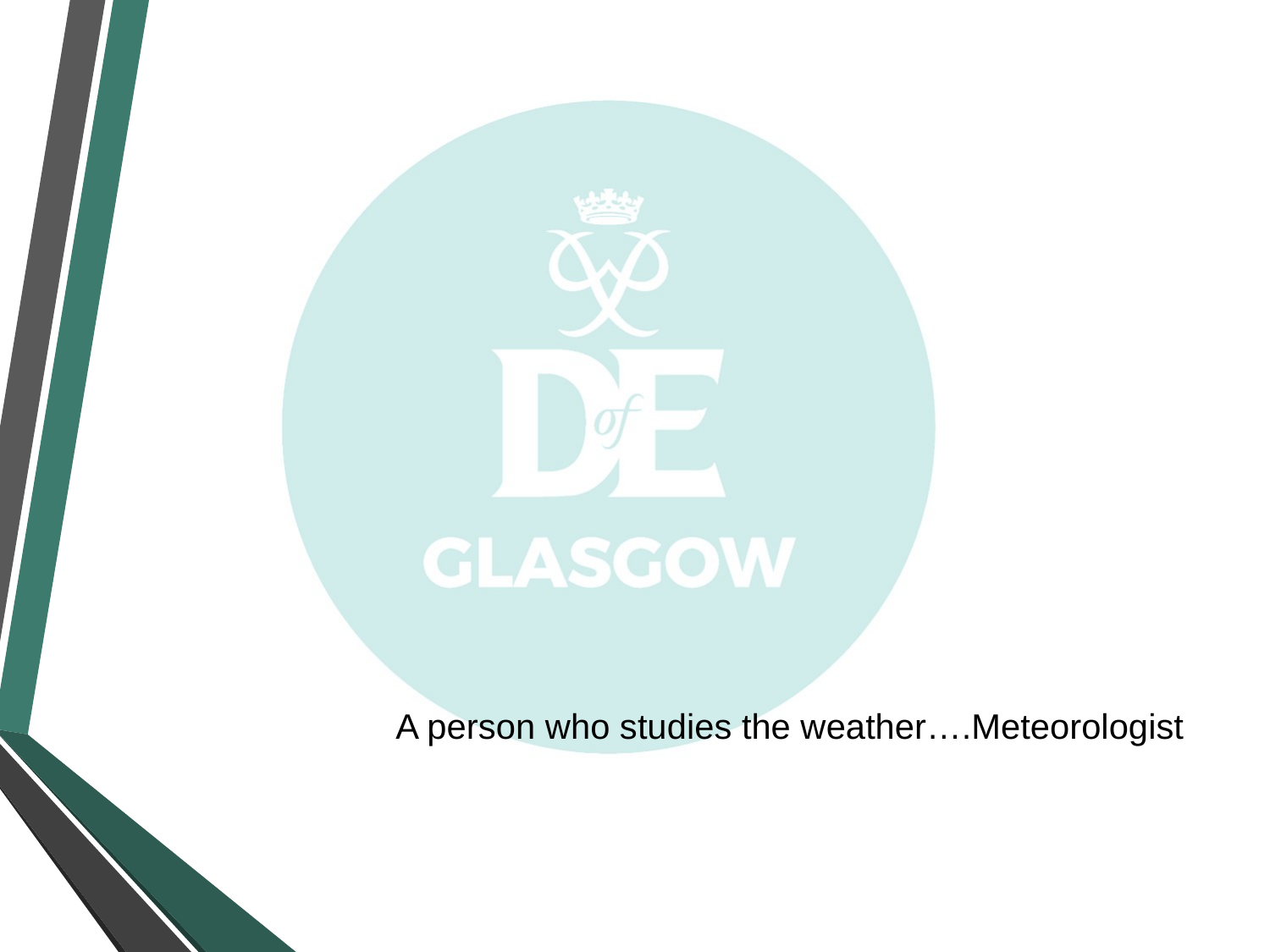

#
A person who studies the weather….Meteorologist